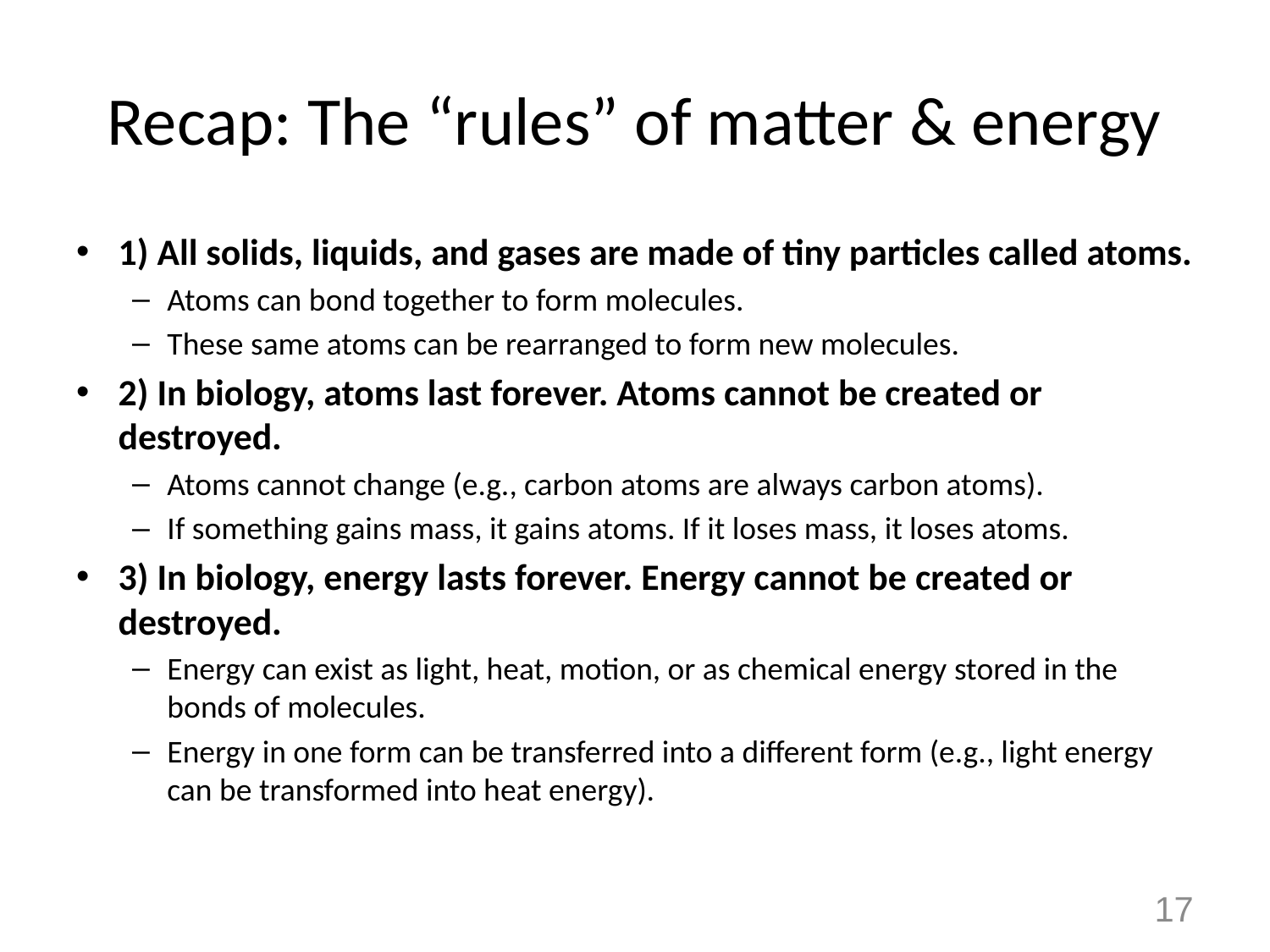

# Recap: The “rules” of matter & energy
1) All solids, liquids, and gases are made of tiny particles called atoms.
Atoms can bond together to form molecules.
These same atoms can be rearranged to form new molecules.
2) In biology, atoms last forever. Atoms cannot be created or destroyed.
Atoms cannot change (e.g., carbon atoms are always carbon atoms).
If something gains mass, it gains atoms. If it loses mass, it loses atoms.
3) In biology, energy lasts forever. Energy cannot be created or destroyed.
Energy can exist as light, heat, motion, or as chemical energy stored in the bonds of molecules.
Energy in one form can be transferred into a different form (e.g., light energy can be transformed into heat energy).
17